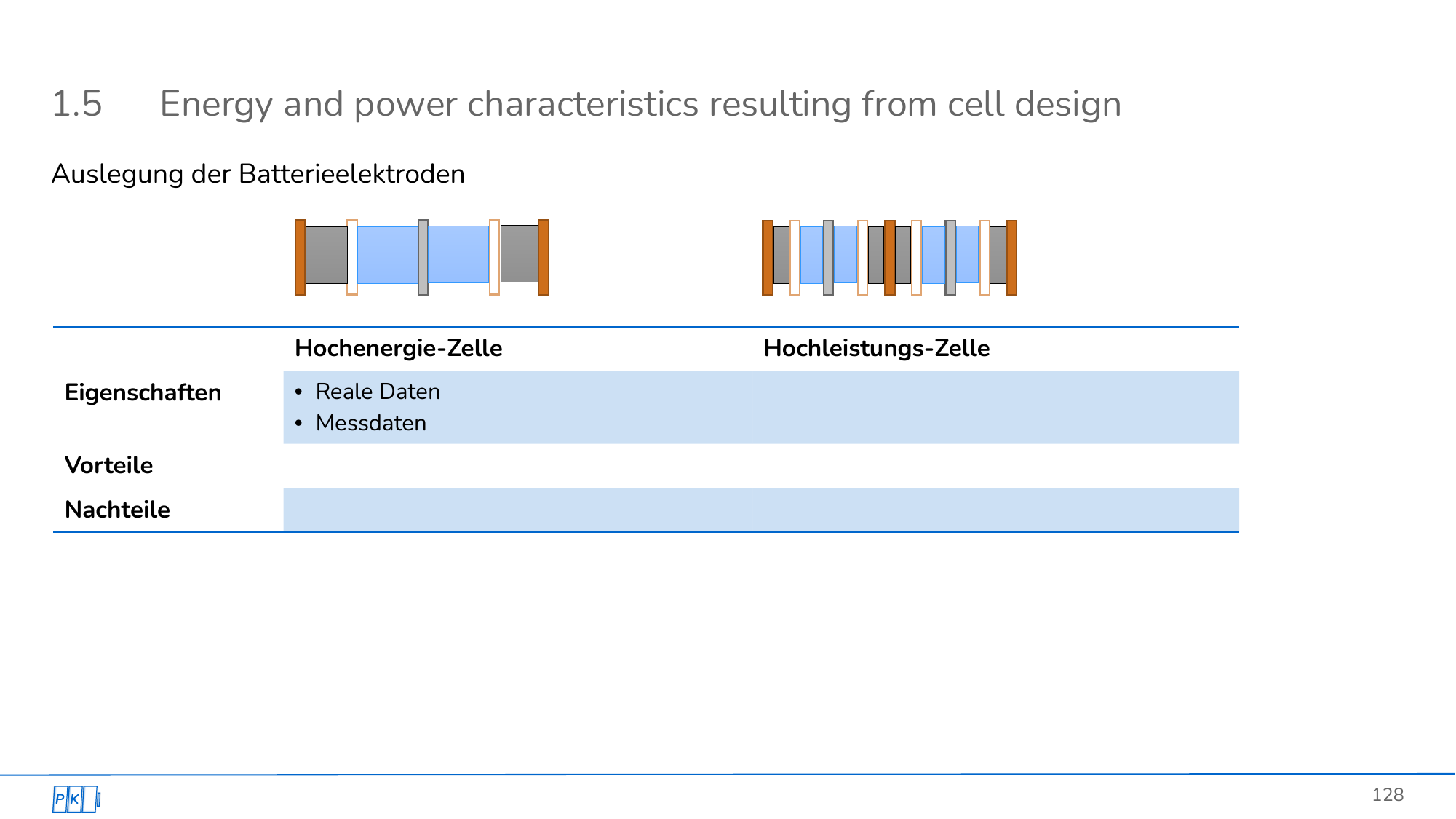

# 1.5	Energy and power characteristics resulting from cell design
Auslegung der Batterieelektroden

|  | Hochenergie-Zelle | Hochleistungs-Zelle |
| --- | --- | --- |
| Eigenschaften | Reale Daten Messdaten |  |
| Vorteile |  |  |
| Nachteile |  |  |
128